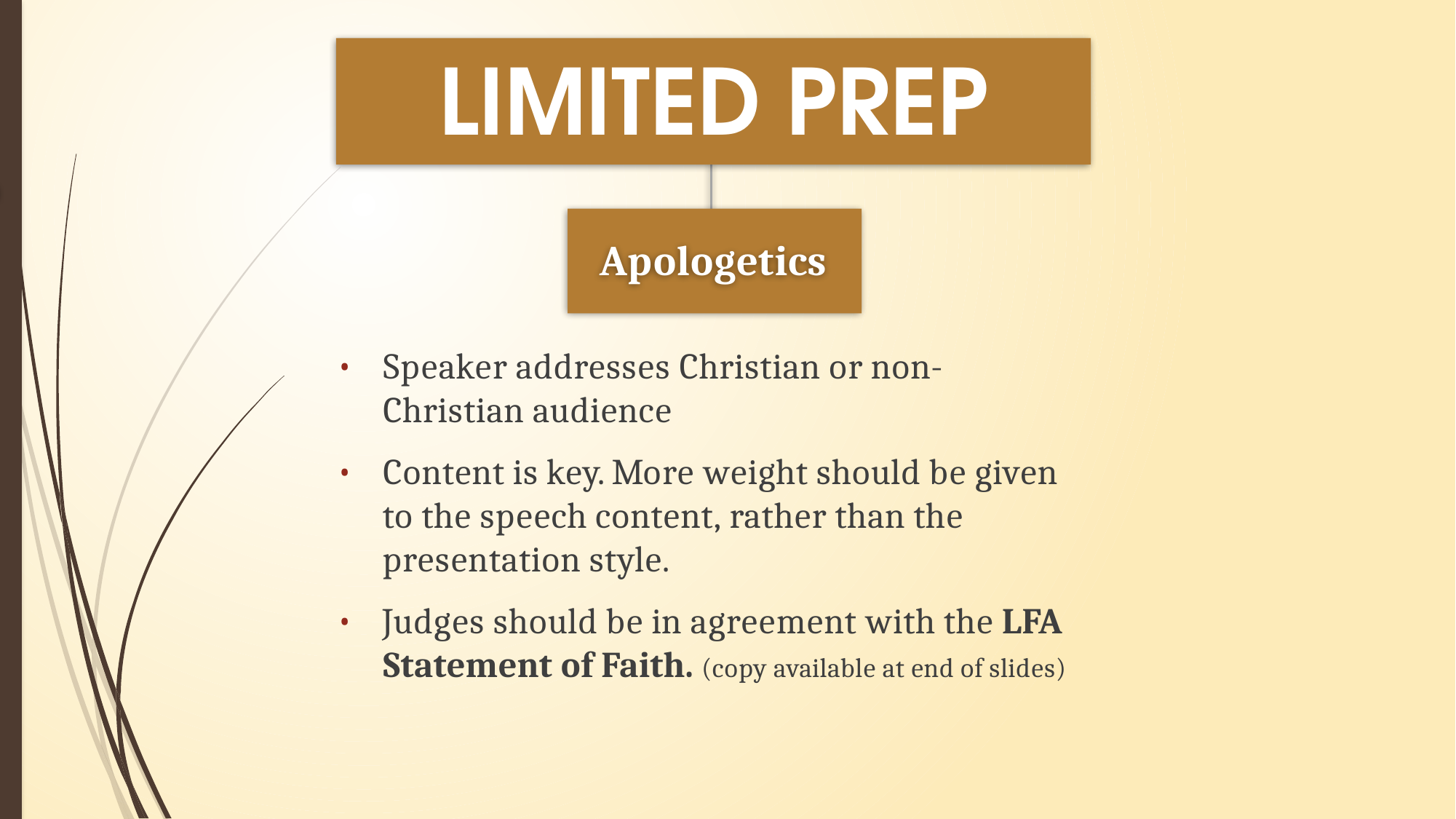

LIMITED PREP

Apologetics
Speaker addresses Christian or non-Christian audience
Content is key. More weight should be given to the speech content, rather than the presentation style.
Judges should be in agreement with the LFA Statement of Faith. (copy available at end of slides)